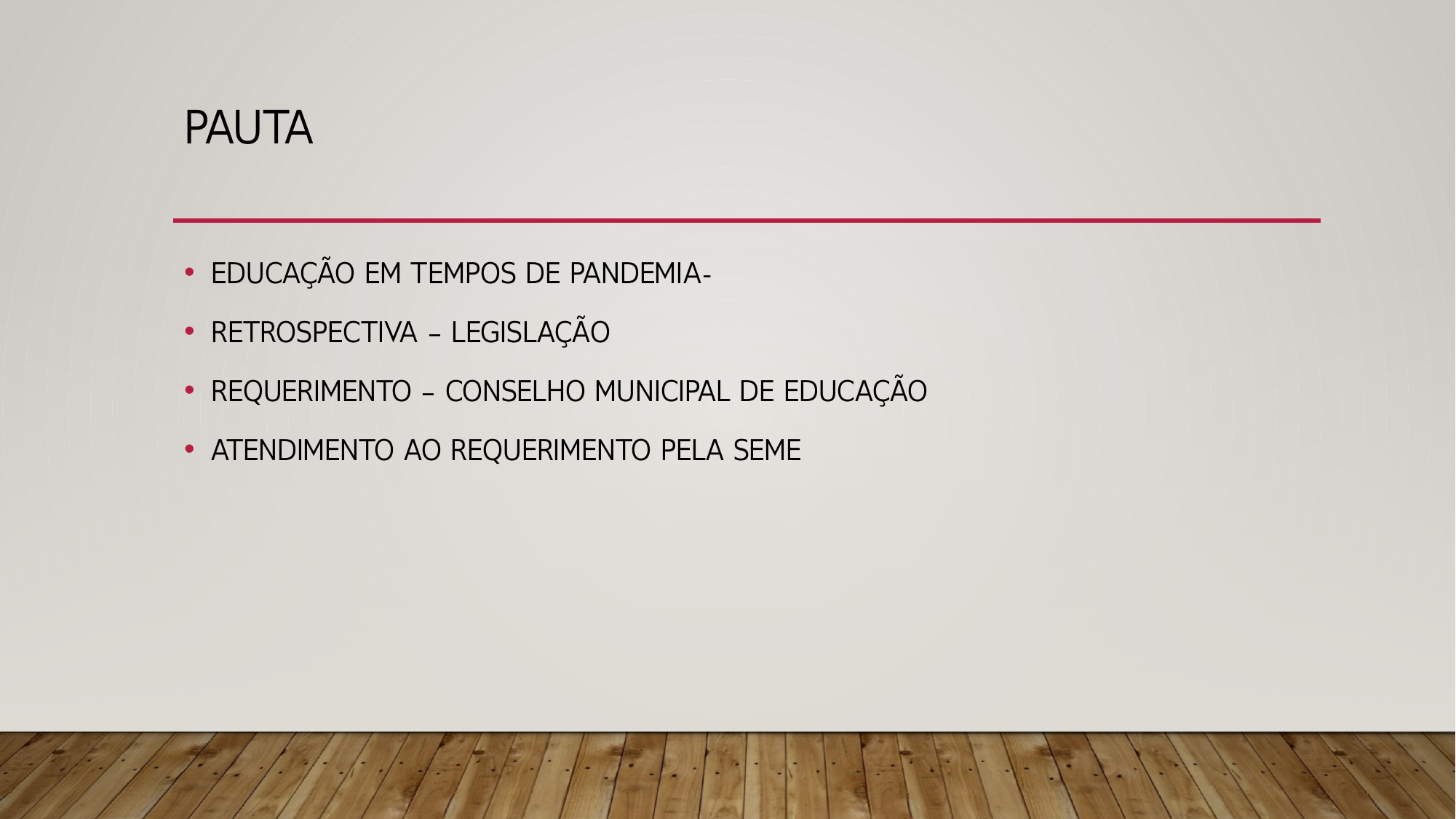

# PAUTA
EDUCAÇÃO EM TEMPOS DE PANDEMIA-
RETROSPECTIVA – LEGISLAÇÃO
REQUERIMENTO – CONSELHO MUNICIPAL DE EDUCAÇÃO
ATENDIMENTO AO REQUERIMENTO PELA SEME